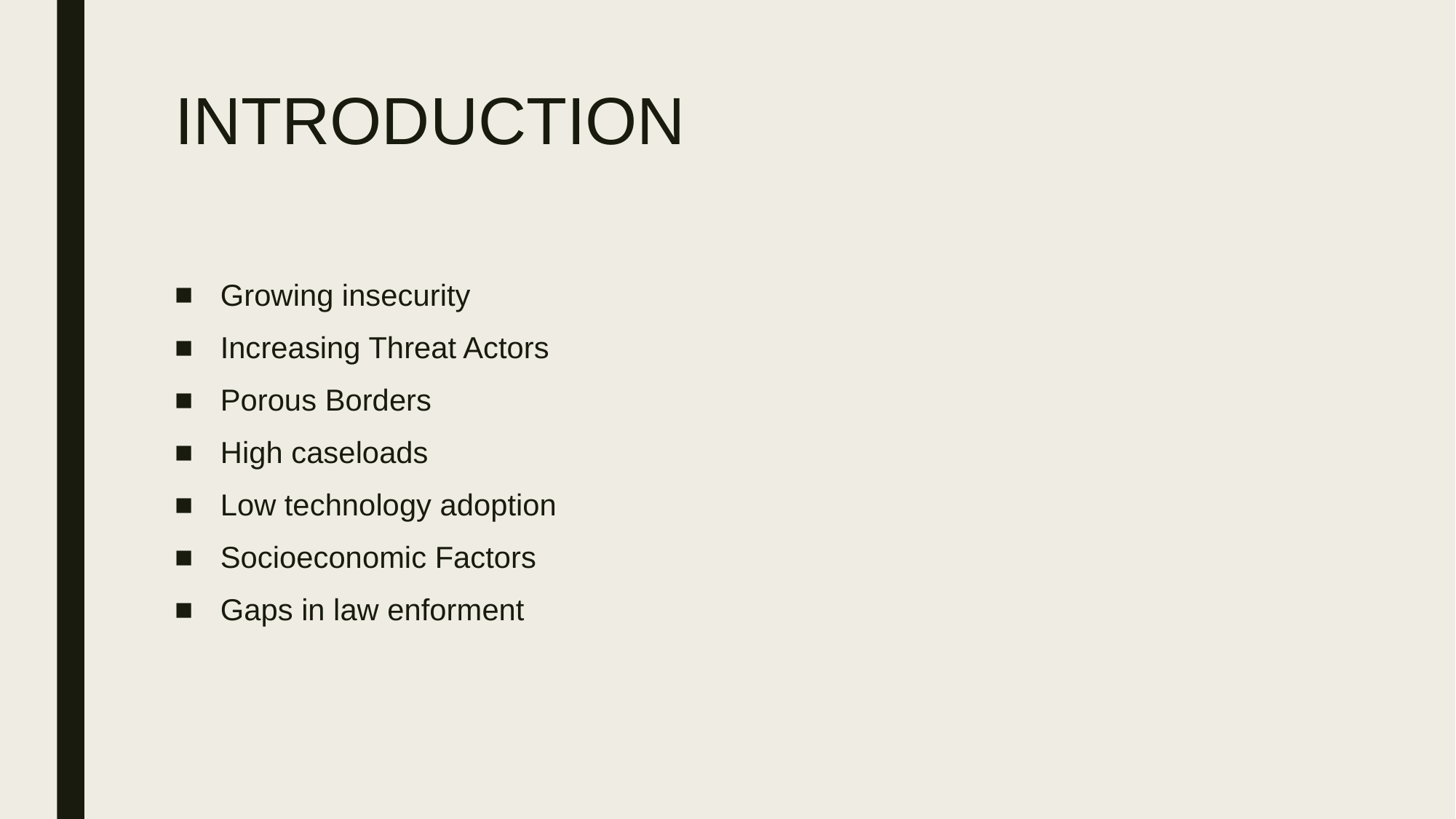

# INTRODUCTION
Growing insecurity
Increasing Threat Actors
Porous Borders
High caseloads
Low technology adoption
Socioeconomic Factors
Gaps in law enforment